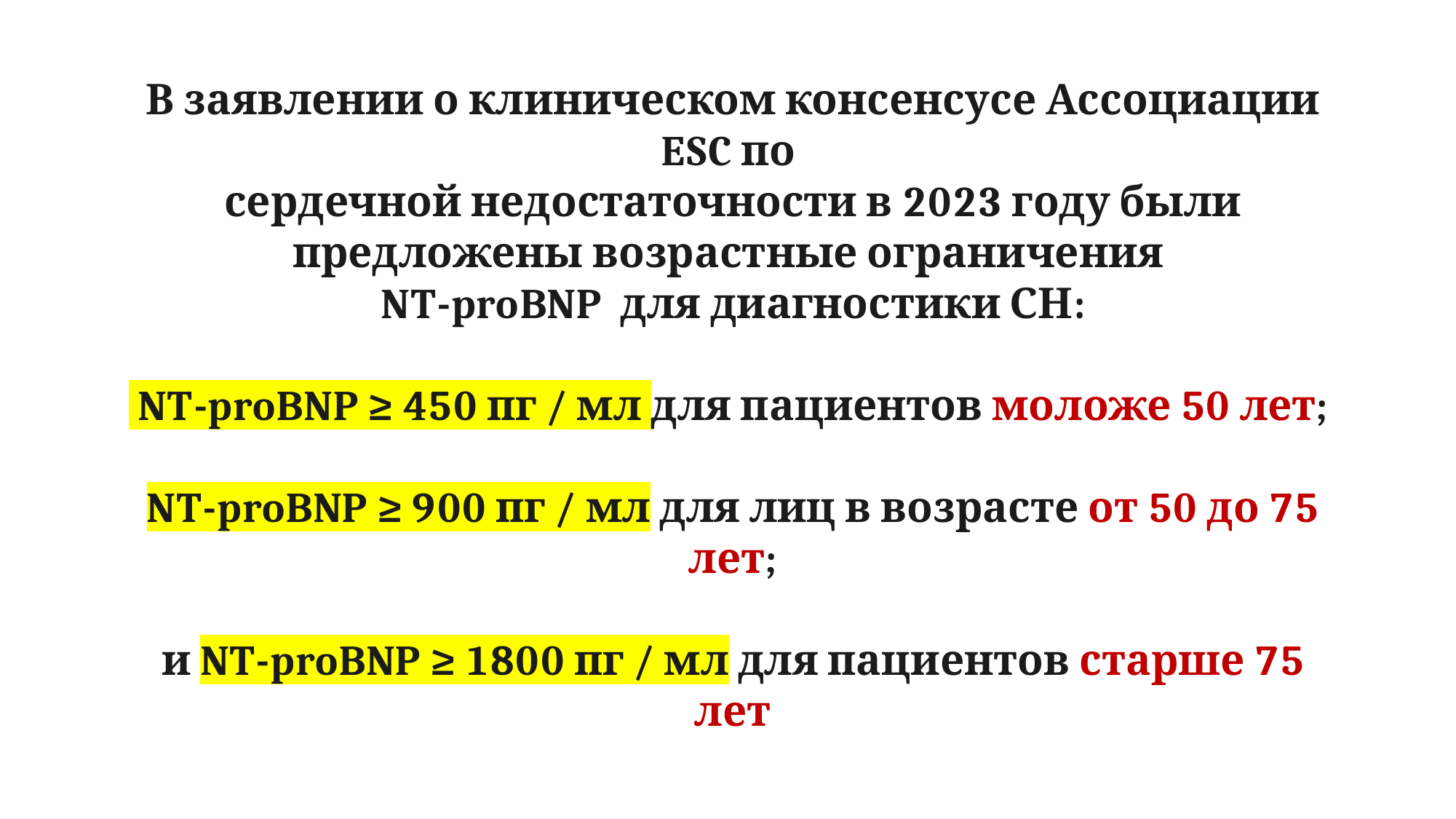

В заявлении о клиническом консенсусе Ассоциации ESC по
сердечной недостаточности в 2023 году были предложены возрастные ограничения
NT-proBNP  для диагностики СН:

 NT-proBNP ≥ 450 пг / мл для пациентов моложе 50 лет;

NT-proBNP ≥ 900 пг / мл для лиц в возрасте от 50 до 75 лет;

и NT-proBNP ≥ 1800 пг / мл для пациентов старше 75 лет